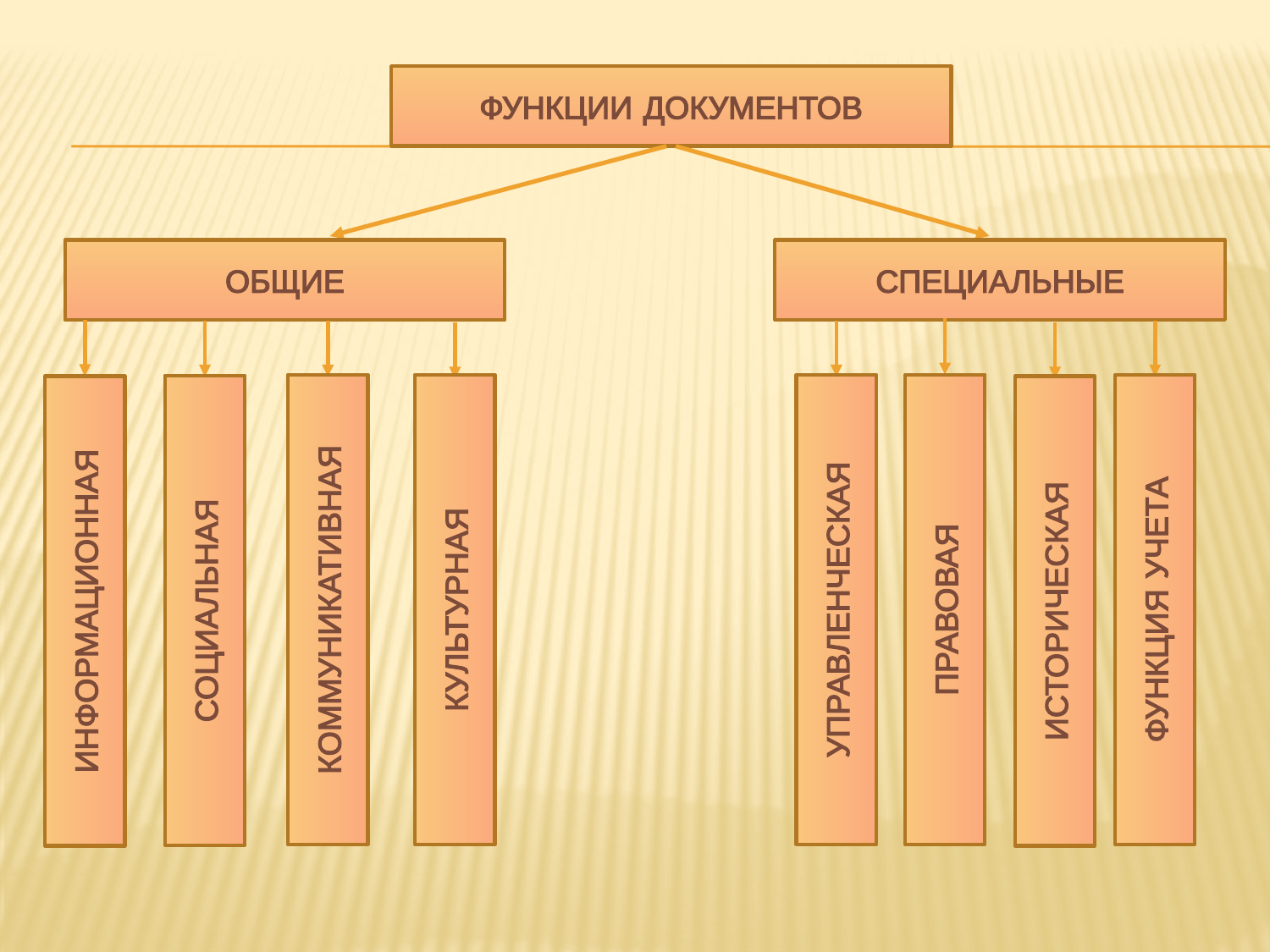

Функции документов
Общие
Специальные
Правовая
Функция учета
коммуникативная
культурная
Управленческая
социальная
Информационная
историческая